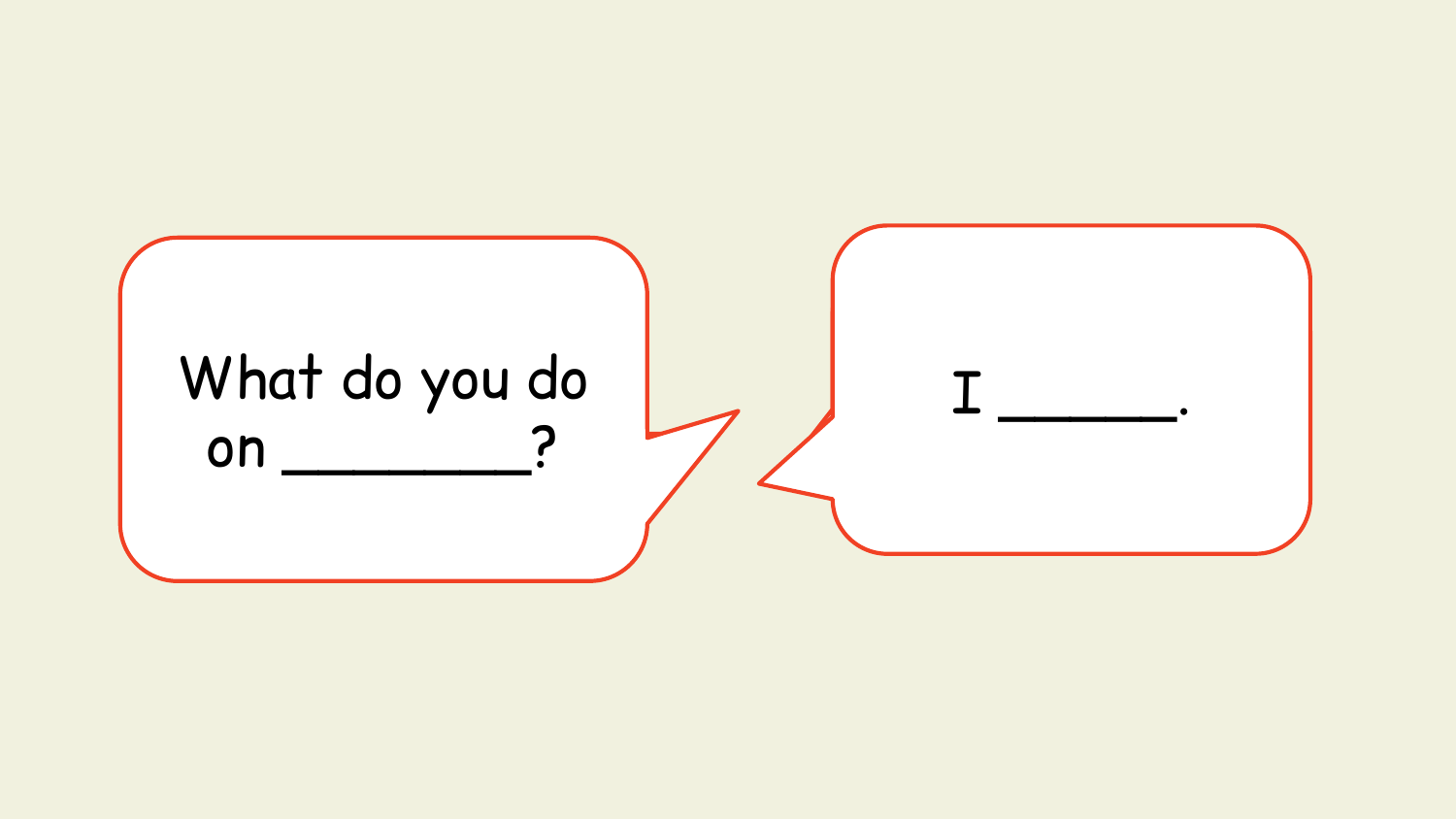

I _____.
What do you do on _______?
What do you do on Saturdays?
I study at school.